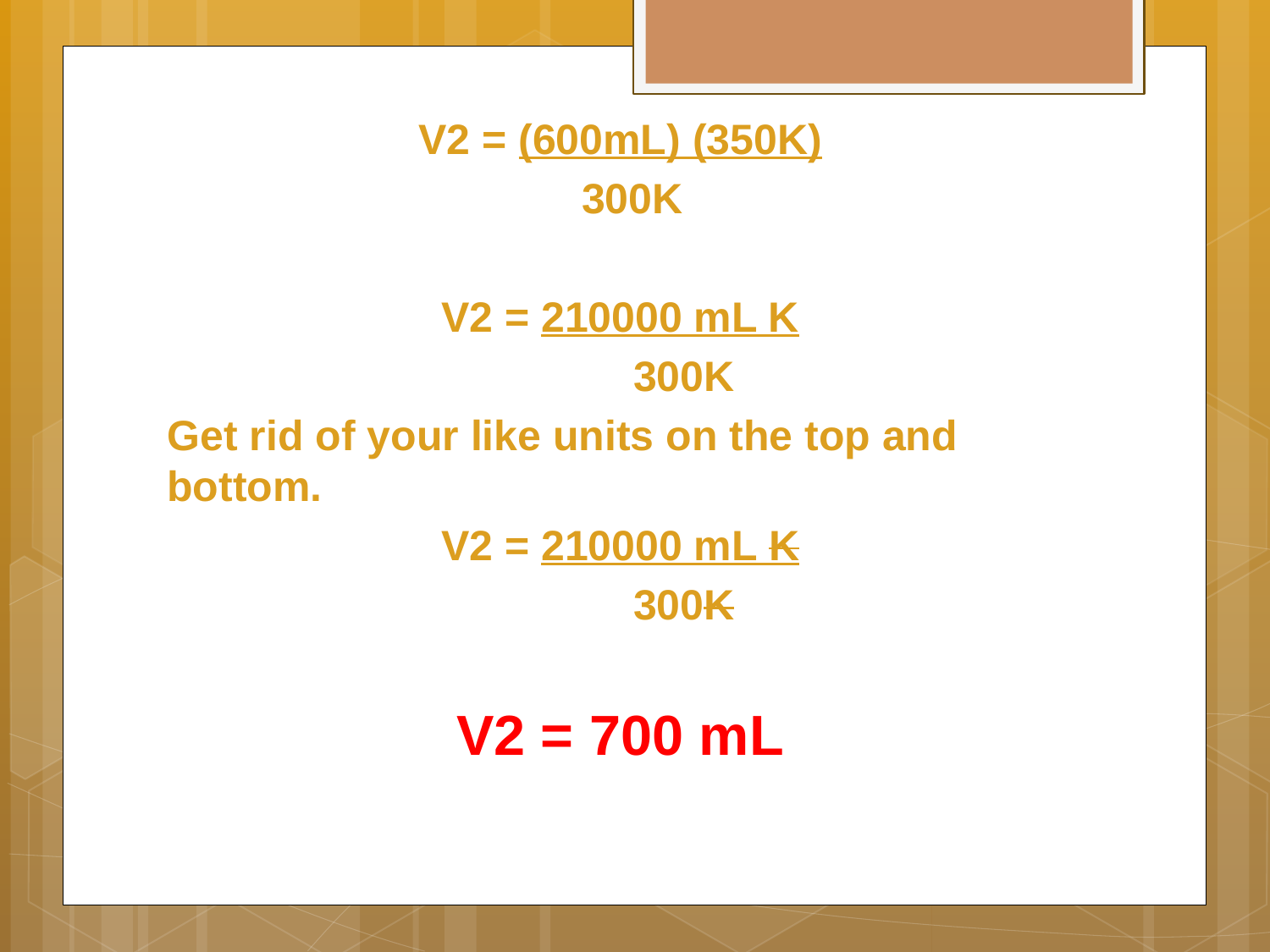

V2 = (600mL) (350K)
  300K

V2 = 210000 mL K
	300K
Get rid of your like units on the top and bottom.
V2 = 210000 mL K
	300K

V2 = 700 mL